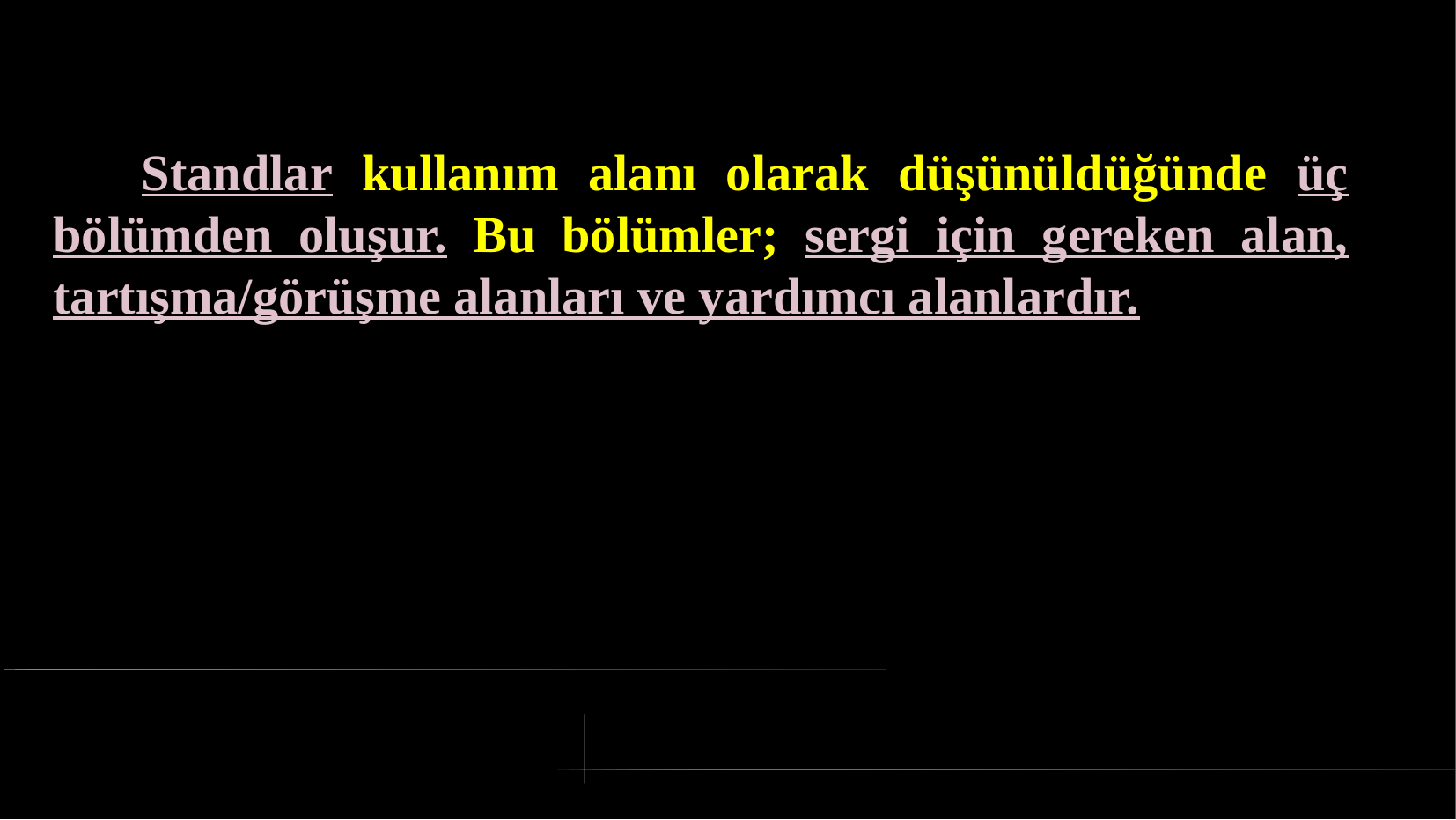

# Standlar kullanım alanı olarak düşünüldüğünde üç bölümden oluşur. Bu bölümler; sergi için gereken alan, tartışma/görüşme alanları ve yardımcı alanlardır.